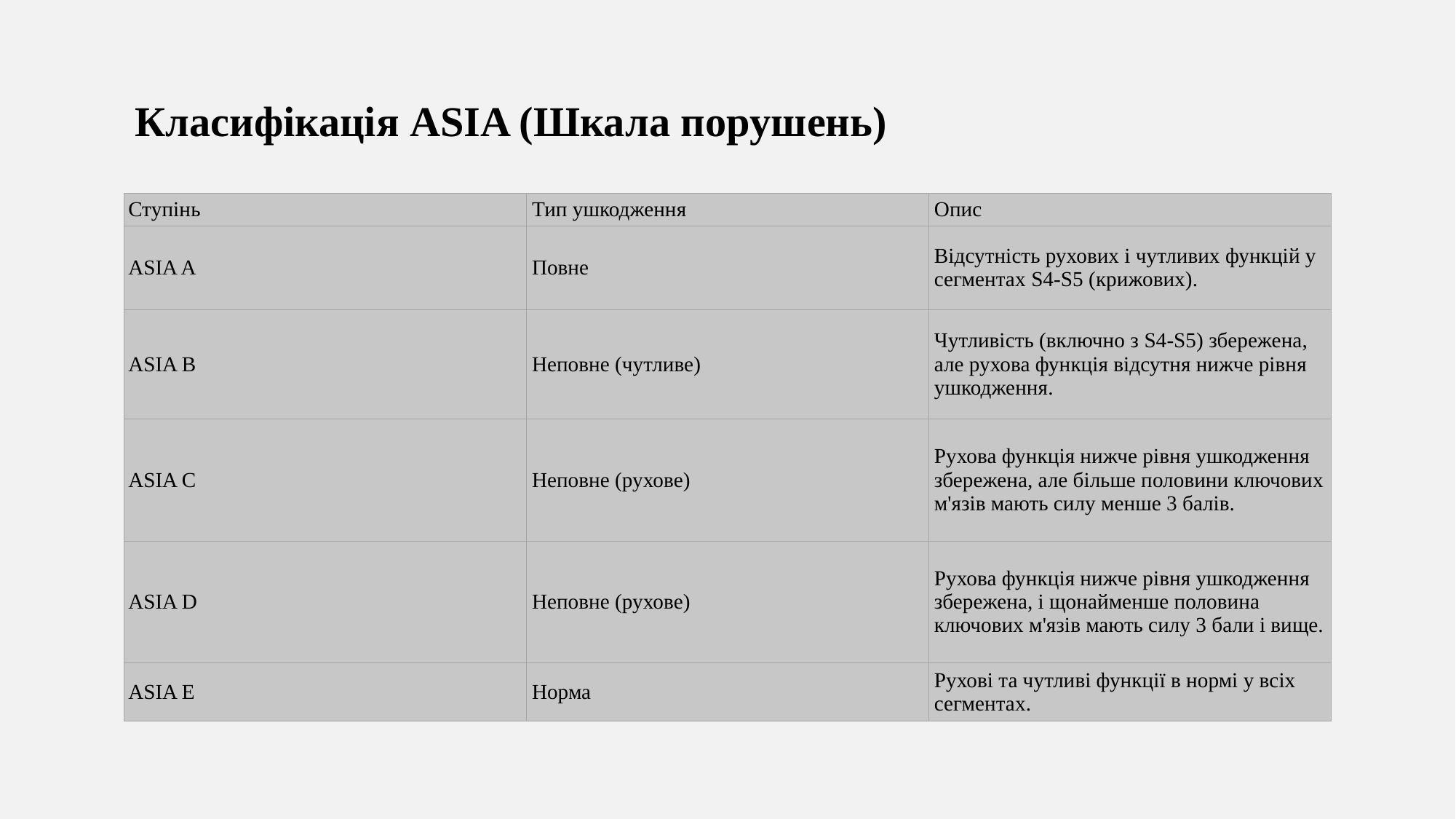

# Класифікація ASIA (Шкала порушень)
| Ступінь | Тип ушкодження | Опис |
| --- | --- | --- |
| ASIA A | Повне | Відсутність рухових і чутливих функцій у сегментах S4-S5 (крижових). |
| ASIA B | Неповне (чутливе) | Чутливість (включно з S4-S5) збережена, але рухова функція відсутня нижче рівня ушкодження. |
| ASIA C | Неповне (рухове) | Рухова функція нижче рівня ушкодження збережена, але більше половини ключових м'язів мають силу менше 3 балів. |
| ASIA D | Неповне (рухове) | Рухова функція нижче рівня ушкодження збережена, і щонайменше половина ключових м'язів мають силу 3 бали і вище. |
| ASIA E | Норма | Рухові та чутливі функції в нормі у всіх сегментах. |